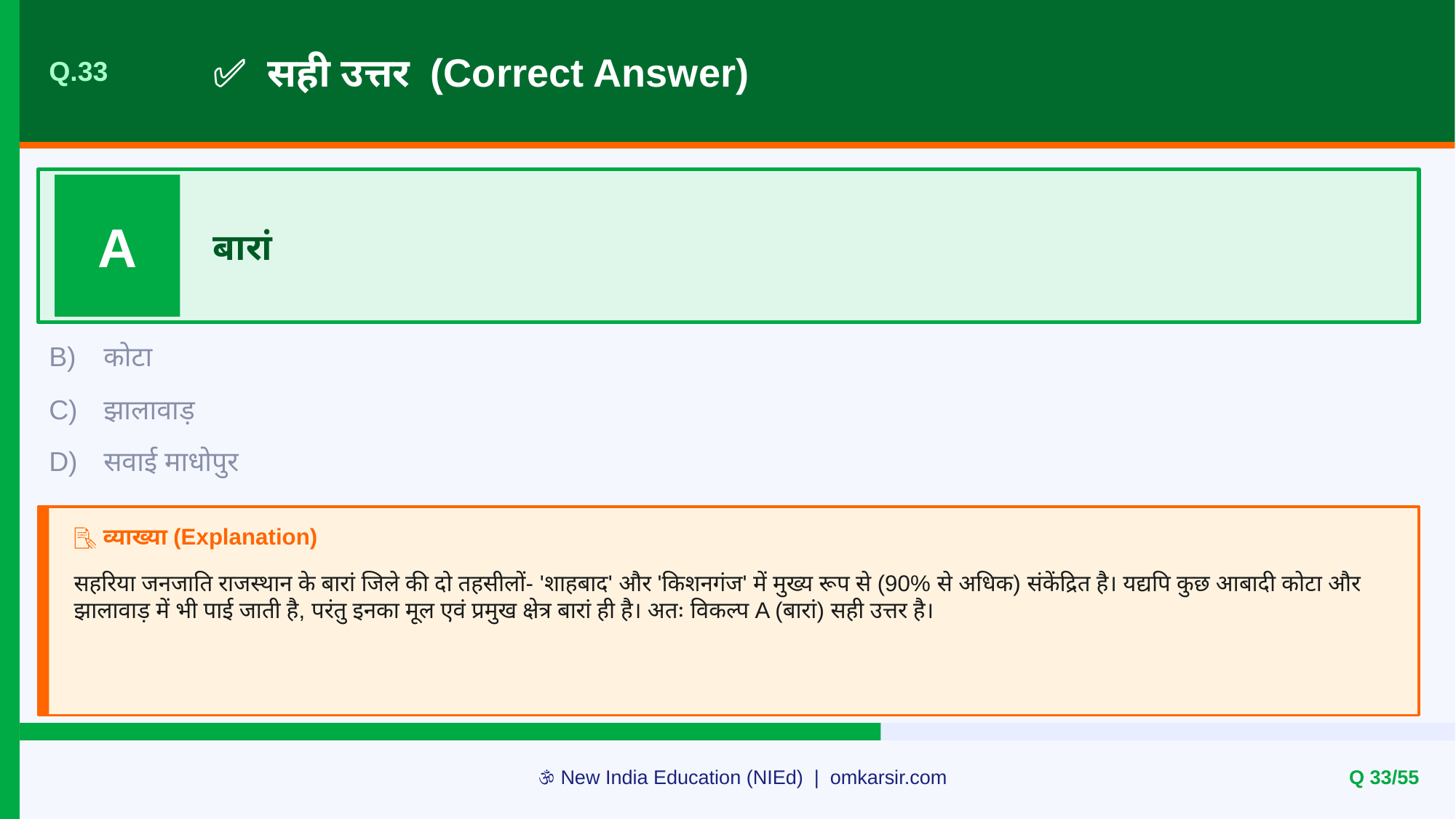

✅  सही उत्तर  (Correct Answer)
Q.33

A
बारां
B)
कोटा
C)
झालावाड़
D)
सवाई माधोपुर

📝 व्याख्या (Explanation)
सहरिया जनजाति राजस्थान के बारां जिले की दो तहसीलों- 'शाहबाद' और 'किशनगंज' में मुख्य रूप से (90% से अधिक) संकेंद्रित है। यद्यपि कुछ आबादी कोटा और झालावाड़ में भी पाई जाती है, परंतु इनका मूल एवं प्रमुख क्षेत्र बारां ही है। अतः विकल्प A (बारां) सही उत्तर है।

🕉️ New India Education (NIEd)  |  omkarsir.com
Q 33/55